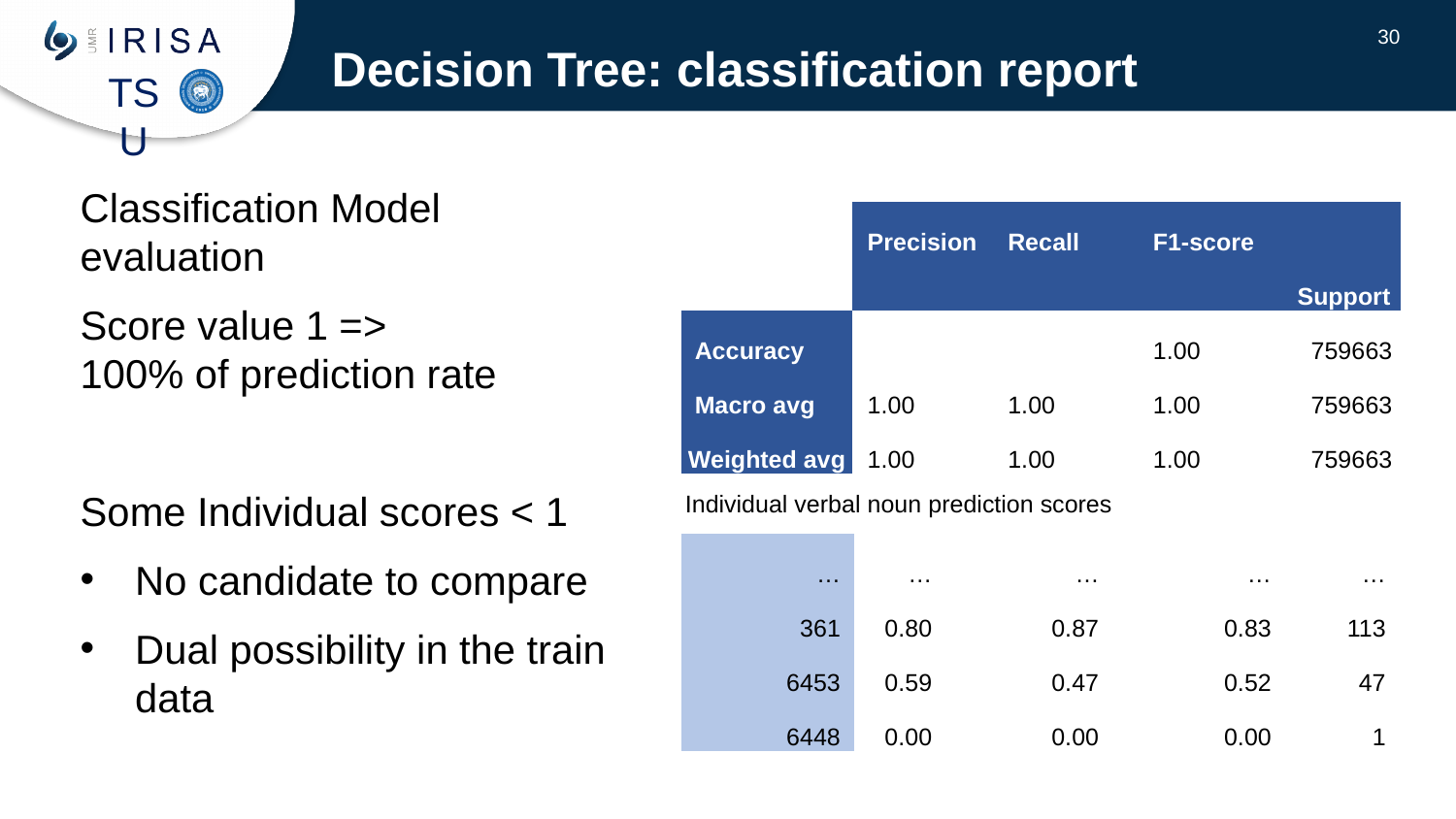

Decision Tree: classification report
30
Classification Model evaluation
Score value 1 =>
100% of prediction rate

Some Individual scores < 1
No candidate to compare
Dual possibility in the train data
|  | Precision | Recall | F1-score | Support |
| --- | --- | --- | --- | --- |
| Accuracy |  |  | 1.00 | 759663 |
| Macro avg | 1.00 | 1.00 | 1.00 | 759663 |
| Weighted avg | 1.00 | 1.00 | 1.00 | 759663 |
Individual verbal noun prediction scores
| … | … | … | … | … |
| --- | --- | --- | --- | --- |
| 361 | 0.80 | 0.87 | 0.83 | 113 |
| 6453 | 0.59 | 0.47 | 0.52 | 47 |
| 6448 | 0.00 | 0.00 | 0.00 | 1 |